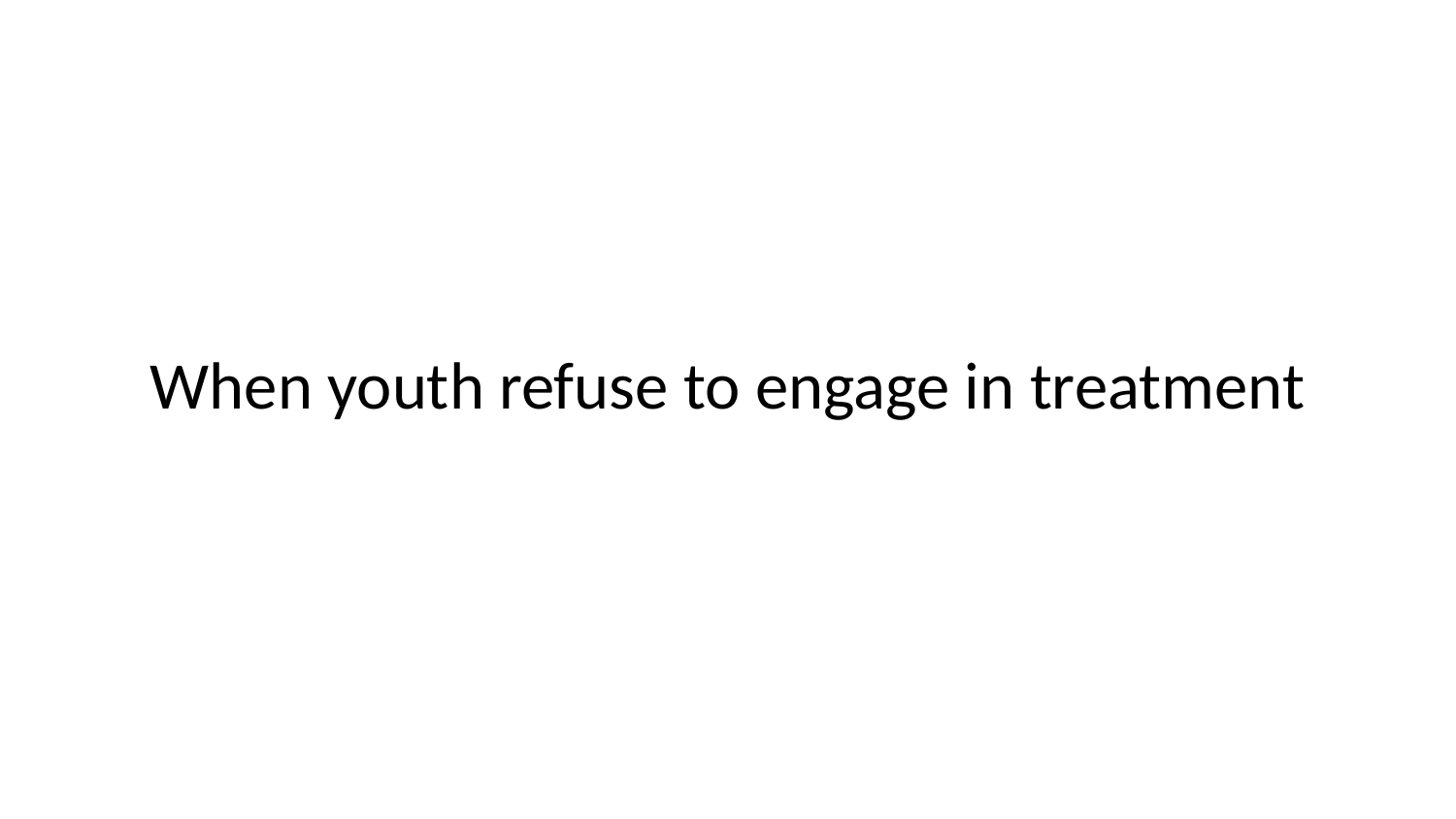

When youth refuse to engage in treatment